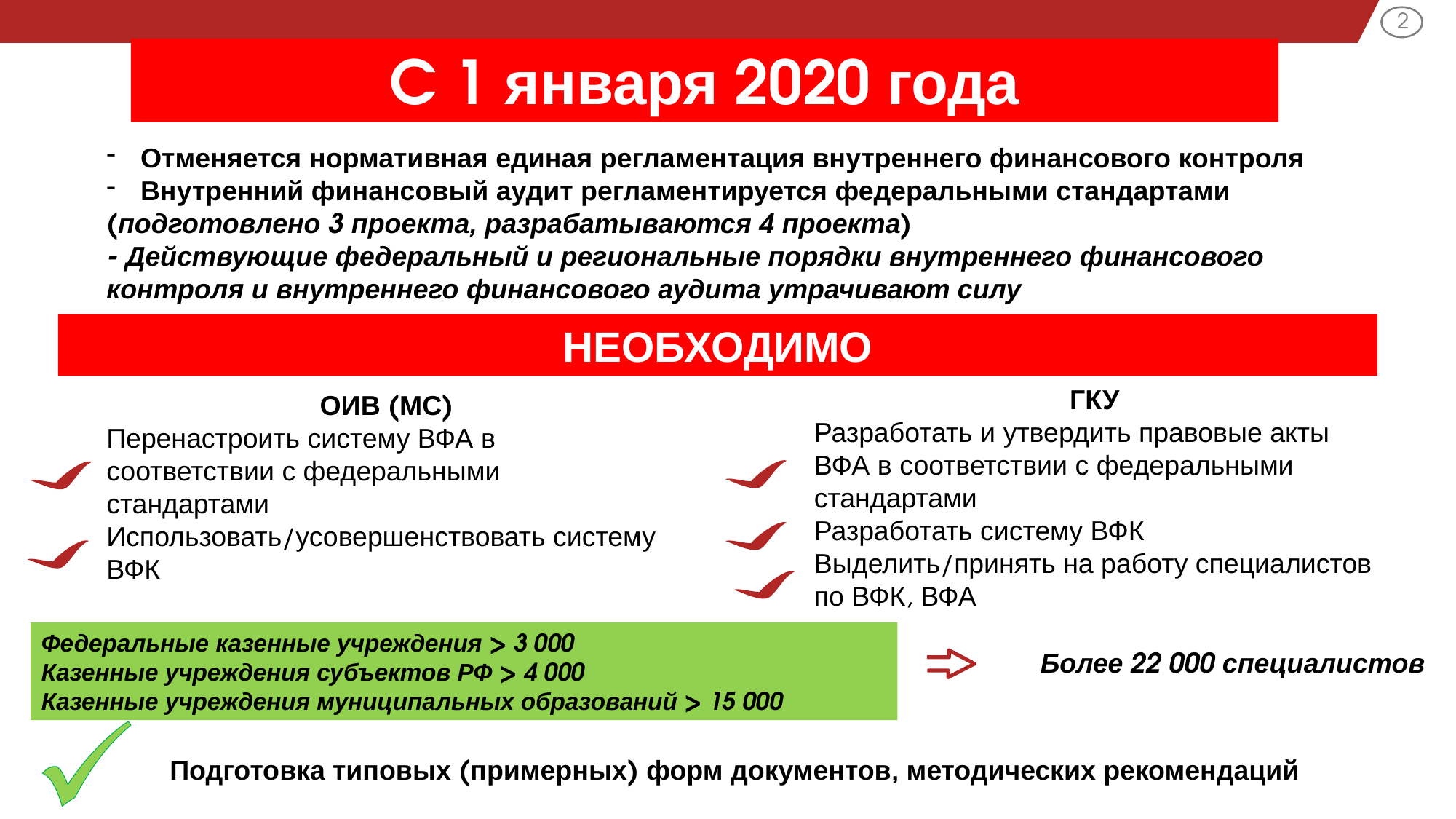

C 1 января 2020 года
Отменяется нормативная единая регламентация внутреннего финансового контроля
Внутренний финансовый аудит регламентируется федеральными стандартами
(подготовлено 3 проекта, разрабатываются 4 проекта)
- Действующие федеральный и региональные порядки внутреннего финансового контроля и внутреннего финансового аудита утрачивают силу
НЕОБХОДИМО
ГКУ
Разработать и утвердить правовые акты ВФА в соответствии с федеральными стандартами
Разработать систему ВФК
Выделить/принять на работу специалистов по ВФК, ВФА
ОИВ (МС)
Перенастроить систему ВФА в соответствии с федеральными стандартами
Использовать/усовершенствовать систему ВФК

Федеральные казенные учреждения > 3 000
Казенные учреждения субъектов РФ > 4 000
Казенные учреждения муниципальных образований > 15 000
Более 22 000 специалистов

Подготовка типовых (примерных) форм документов, методических рекомендаций